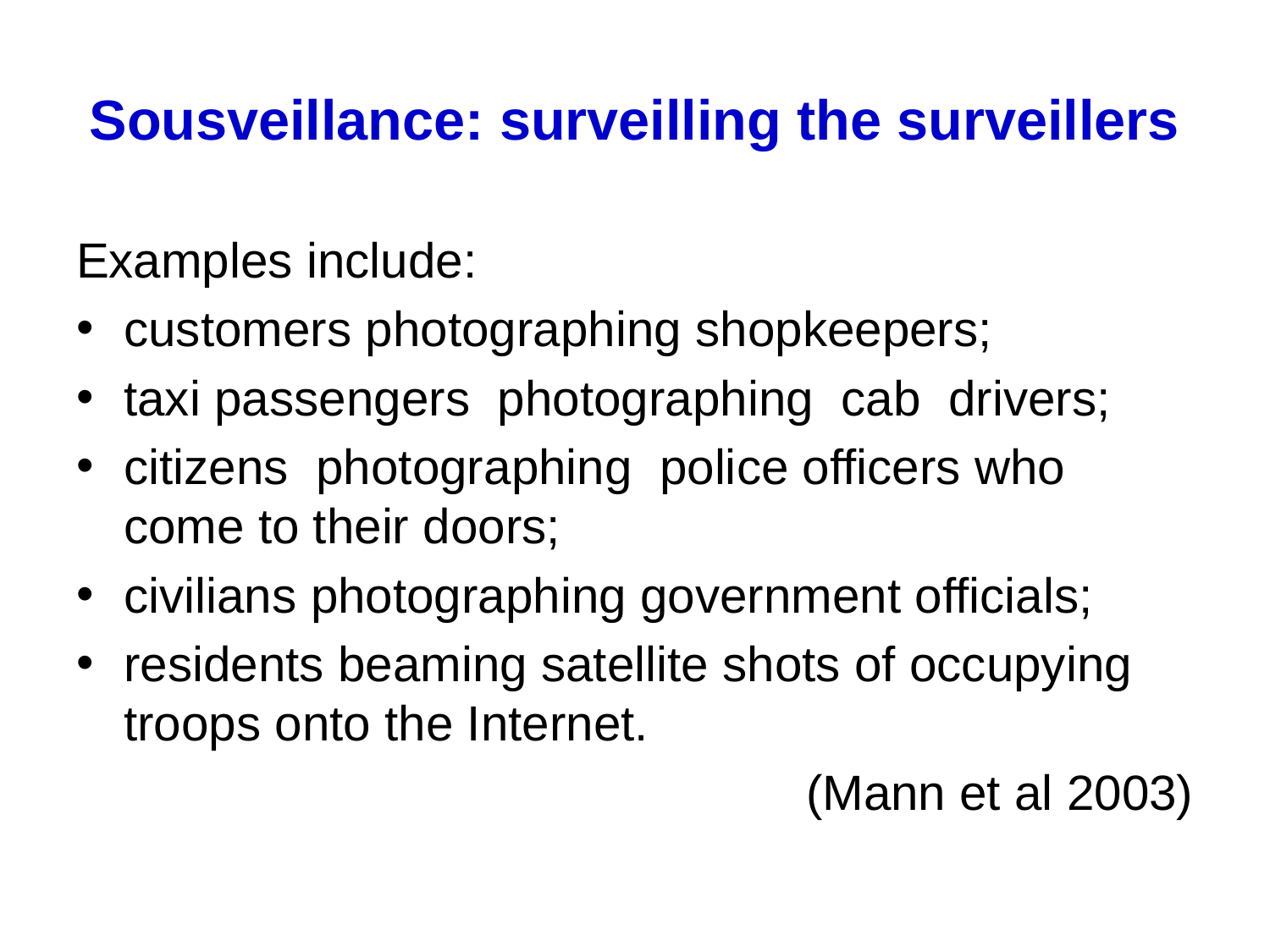

# Sousveillance: surveilling the surveillers
Examples include:
customers photographing shopkeepers;
taxi passengers  photographing  cab  drivers;
citizens  photographing  police officers who come to their doors;
civilians photographing government officials;
residents beaming satellite shots of occupying troops onto the Internet.
(Mann et al 2003)